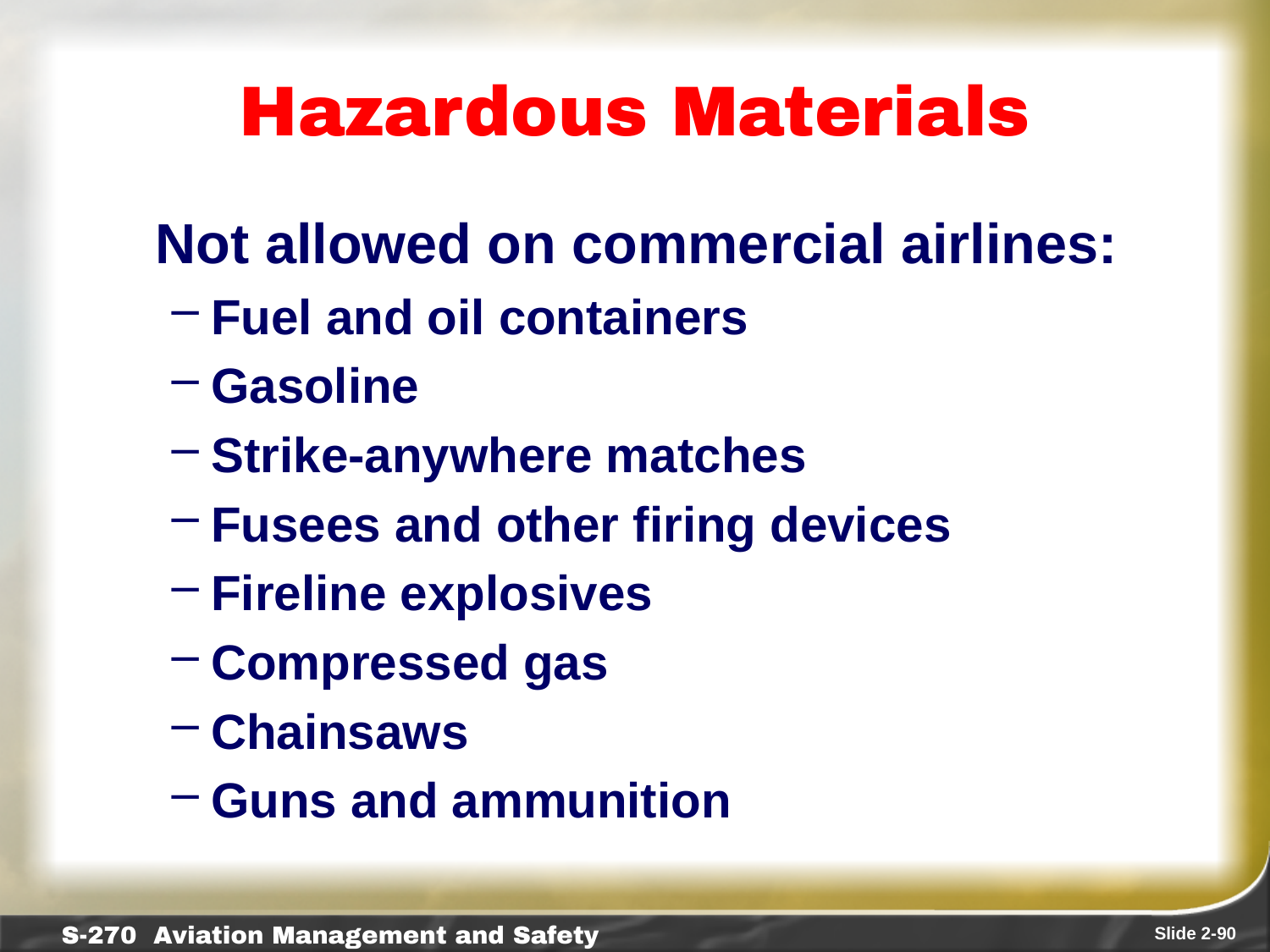

# Hazardous Materials
	Not allowed on commercial airlines:
Fuel and oil containers
Gasoline
Strike-anywhere matches
Fusees and other firing devices
Fireline explosives
Compressed gas
Chainsaws
Guns and ammunition
S-270  Aviation Management and Safety